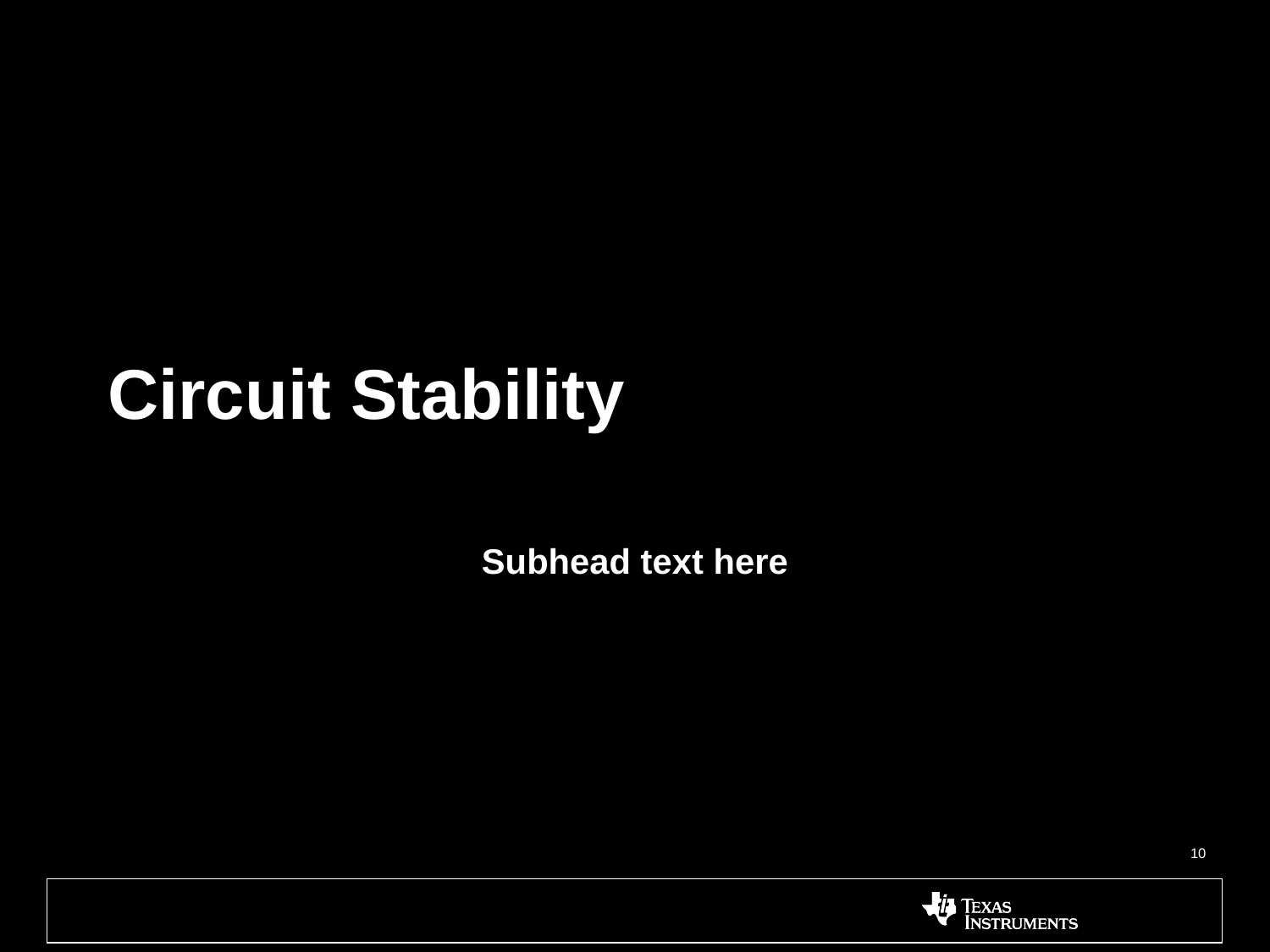

# Circuit Stability
Subhead text here
10